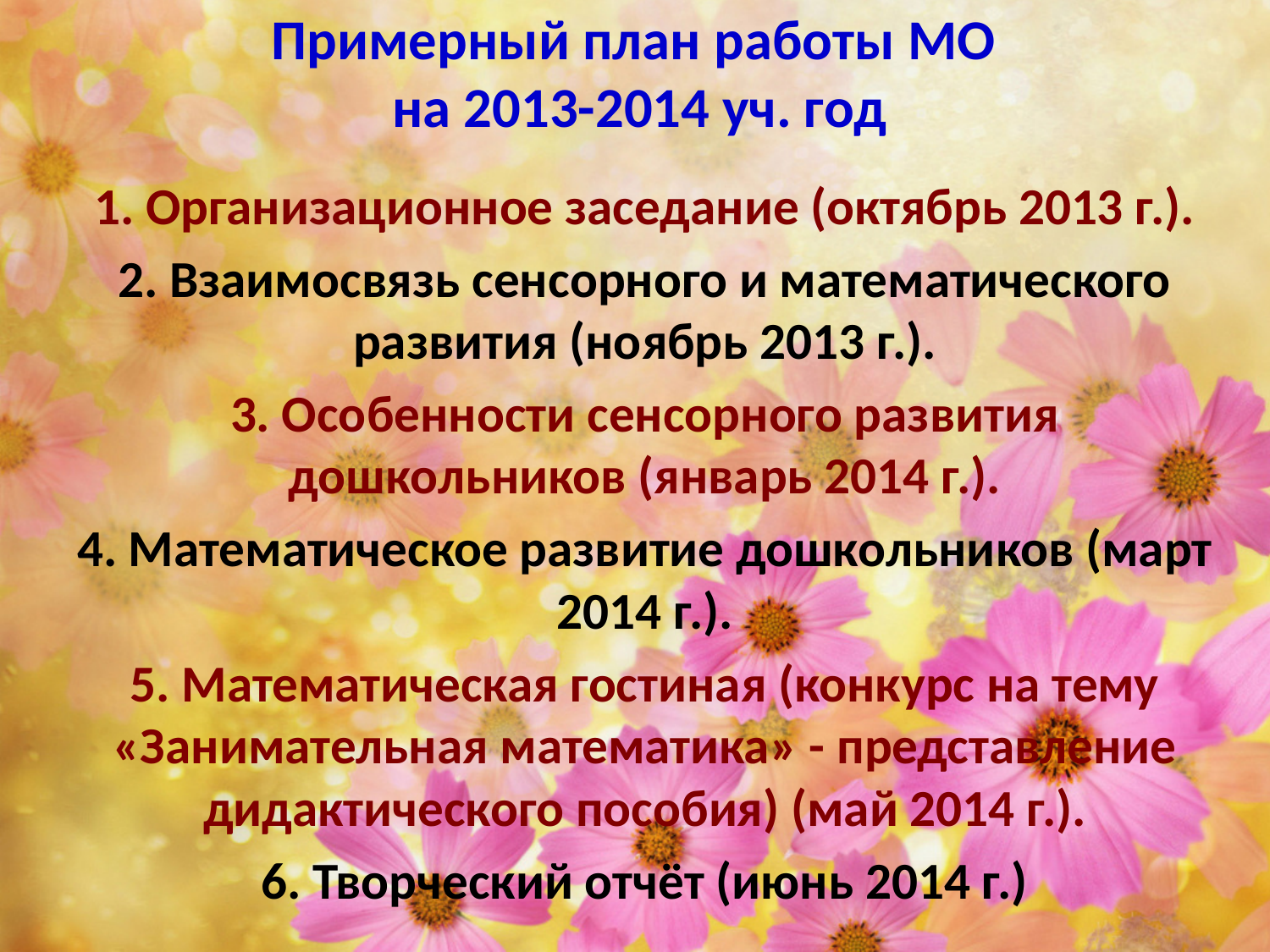

# Примерный план работы МО на 2013-2014 уч. год
1. Организационное заседание (октябрь 2013 г.).
2. Взаимосвязь сенсорного и математического развития (ноябрь 2013 г.).
3. Особенности сенсорного развития дошкольников (январь 2014 г.).
4. Математическое развитие дошкольников (март 2014 г.).
5. Математическая гостиная (конкурс на тему «Занимательная математика» - представление дидактического пособия) (май 2014 г.).
6. Творческий отчёт (июнь 2014 г.)